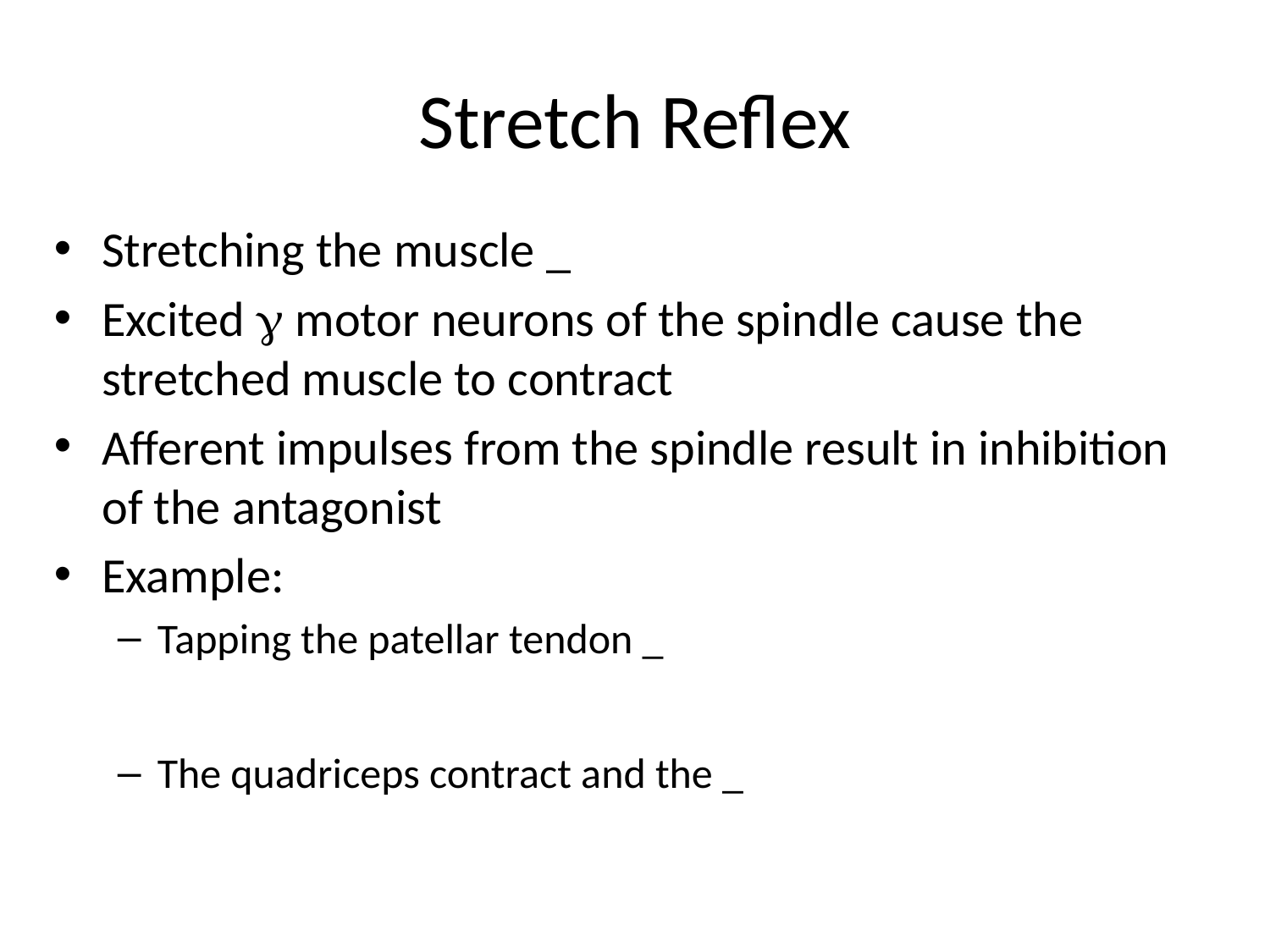

# Stretch Reflex
Stretching the muscle _
Excited γ motor neurons of the spindle cause the stretched muscle to contract
Afferent impulses from the spindle result in inhibition of the antagonist
Example:
Tapping the patellar tendon _

The quadriceps contract and the _